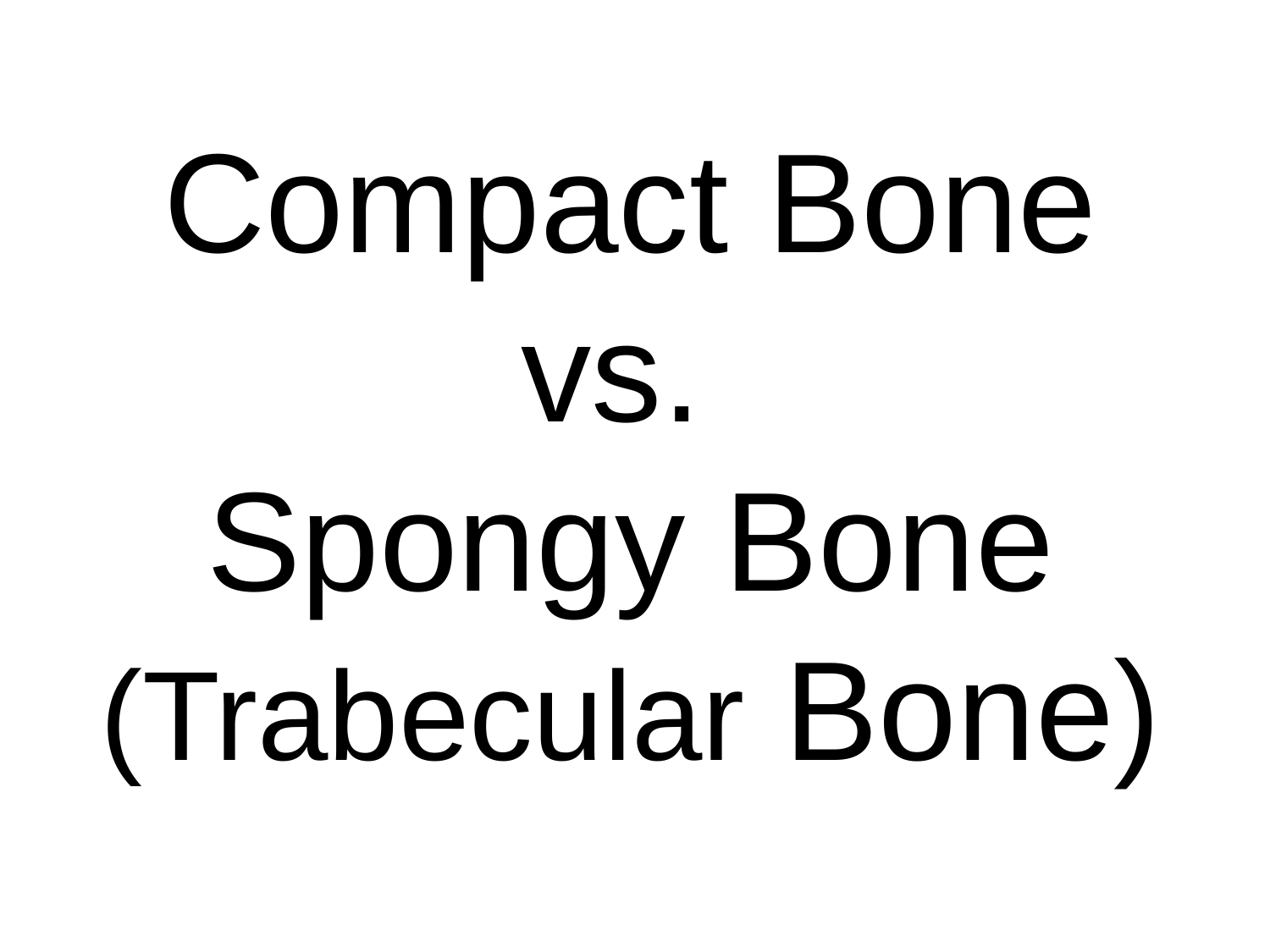

Compact Bone vs.
Spongy Bone (Trabecular Bone)